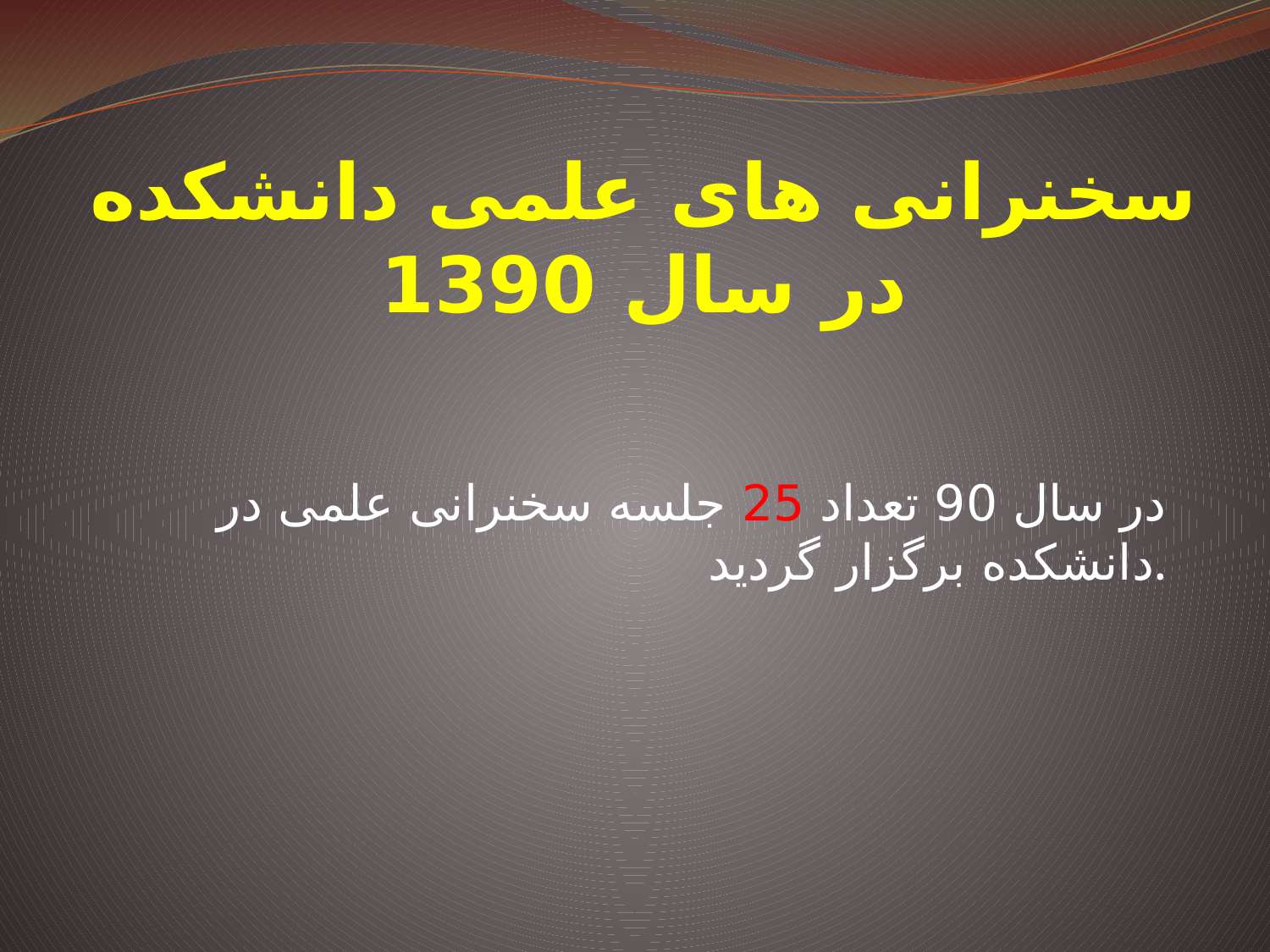

# سخنرانی های علمی دانشکده در سال 1390
در سال 90 تعداد 25 جلسه سخنرانی علمی در دانشکده برگزار گردید.